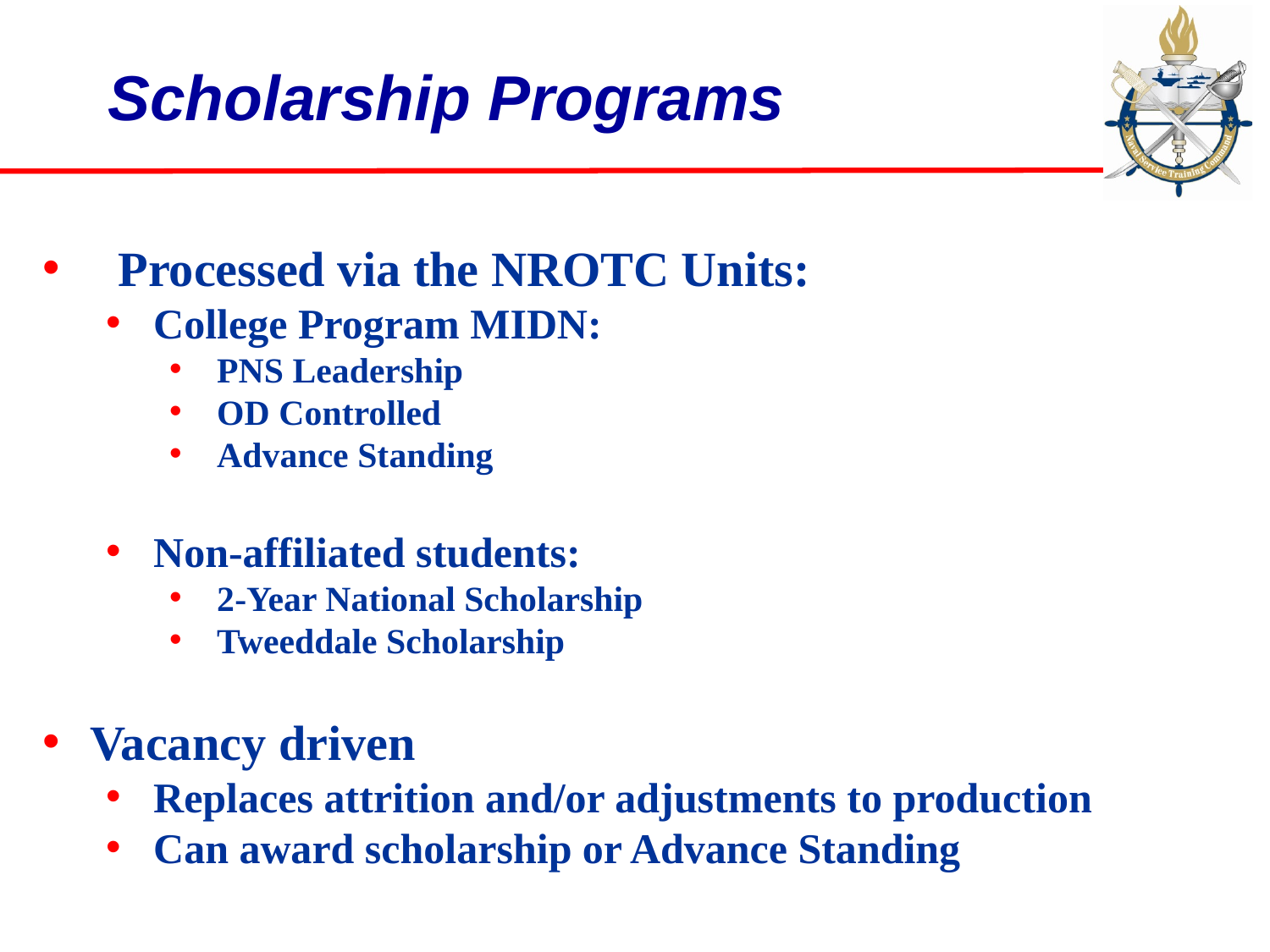

# Scholarship Programs

 Processed via the NROTC Units:
College Program MIDN:
PNS Leadership
OD Controlled
Advance Standing

Non-affiliated students:
2-Year National Scholarship
Tweeddale Scholarship

Vacancy driven
Replaces attrition and/or adjustments to production
Can award scholarship or Advance Standing